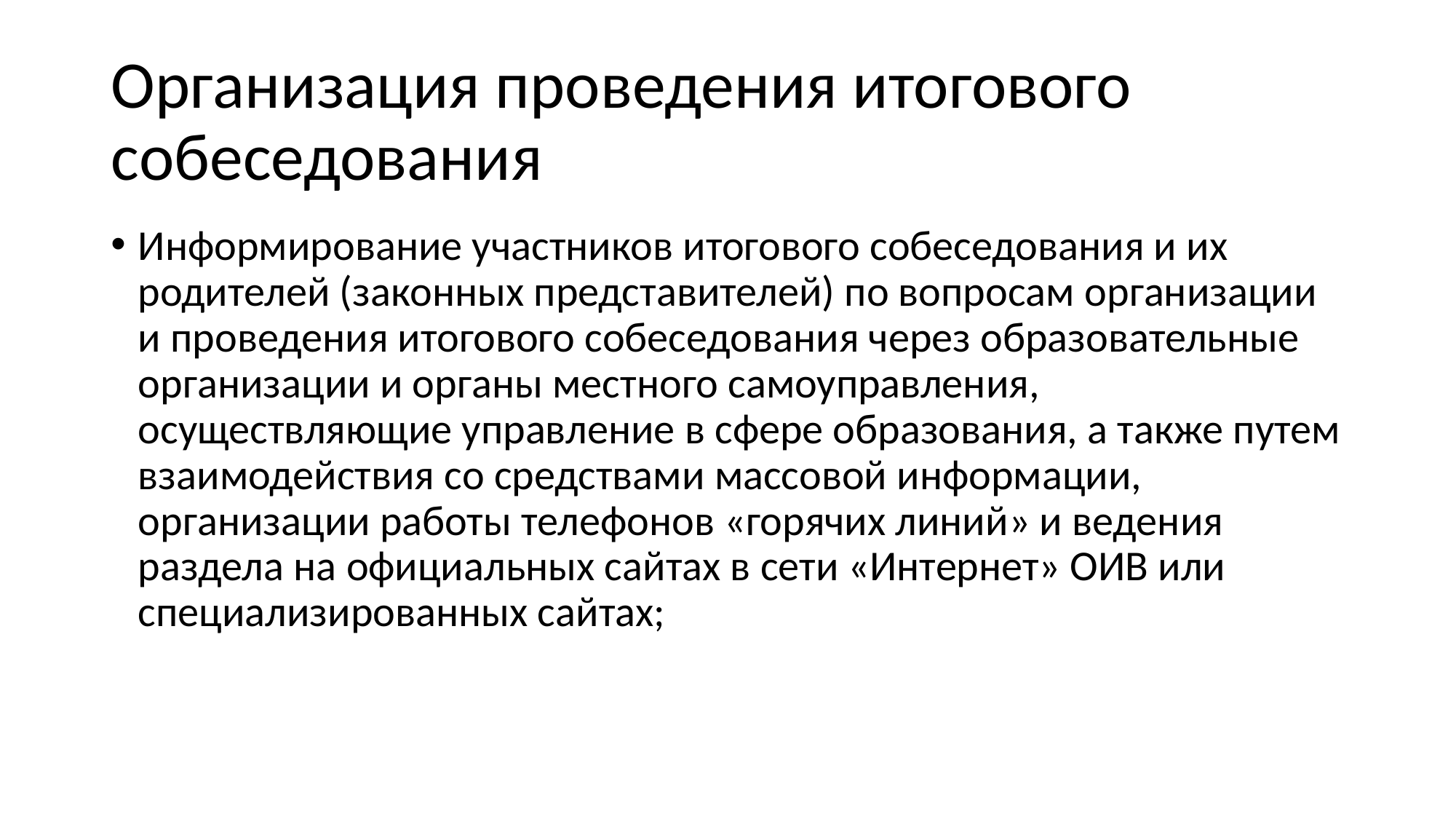

# Организация проведения итогового собеседования
Информирование участников итогового собеседования и их родителей (законных представителей) по вопросам организации и проведения итогового собеседования через образовательные организации и органы местного самоуправления, осуществляющие управление в сфере образования, а также путем взаимодействия со средствами массовой информации, организации работы телефонов «горячих линий» и ведения раздела на официальных сайтах в сети «Интернет» ОИВ или специализированных сайтах;